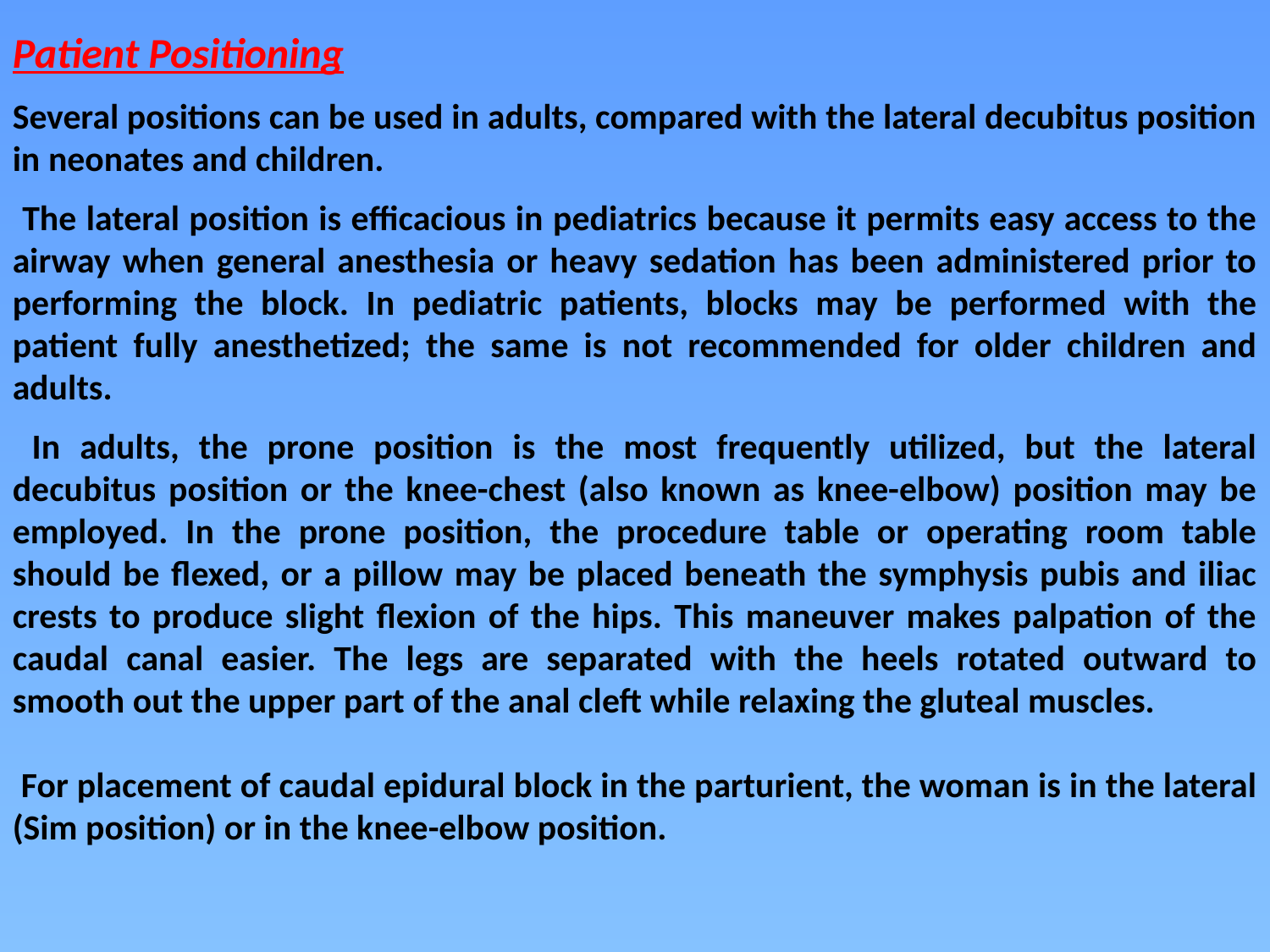

Patient Positioning

Several positions can be used in adults, compared with the lateral decubitus position in neonates and children.

 The lateral position is efficacious in pediatrics because it permits easy access to the airway when general anesthesia or heavy sedation has been administered prior to performing the block. In pediatric patients, blocks may be performed with the patient fully anesthetized; the same is not recommended for older children and adults.

 In adults, the prone position is the most frequently utilized, but the lateral decubitus position or the knee-chest (also known as knee-elbow) position may be employed. In the prone position, the procedure table or operating room table should be flexed, or a pillow may be placed beneath the symphysis pubis and iliac crests to produce slight flexion of the hips. This maneuver makes palpation of the caudal canal easier. The legs are separated with the heels rotated outward to smooth out the upper part of the anal cleft while relaxing the gluteal muscles.

 For placement of caudal epidural block in the parturient, the woman is in the lateral (Sim position) or in the knee-elbow position.